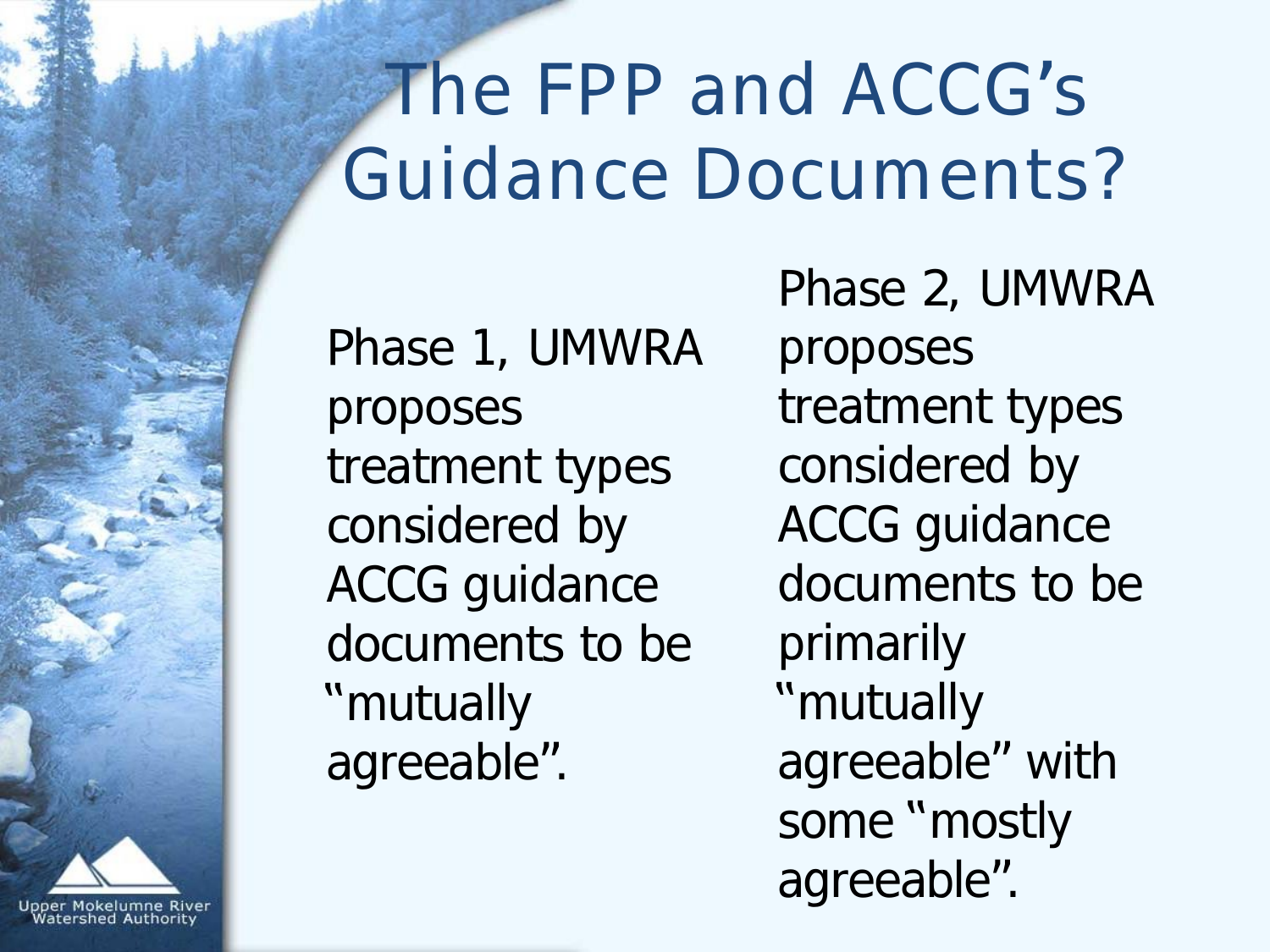

# The FPP and ACCG’s Guidance Documents?
Phase 1, UMWRA proposes treatment types considered by ACCG guidance documents to be “mutually agreeable”.

Phase 2, UMWRA proposes treatment types considered by ACCG guidance documents to be primarily “mutually agreeable” with some “mostly agreeable”.